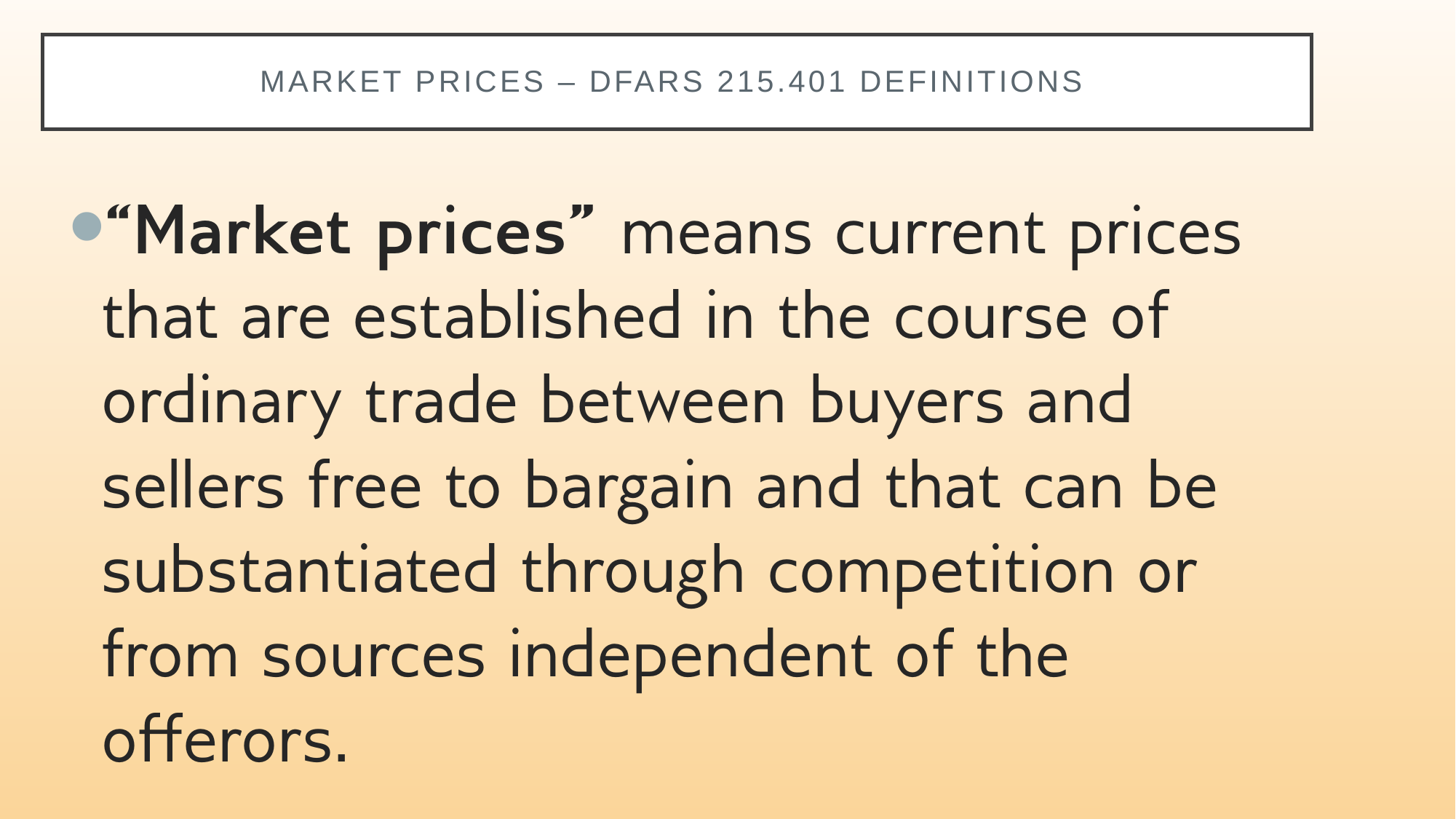

# Market Prices – dfars 215.401 Definitions
“Market prices” means current prices that are established in the course of ordinary trade between buyers and sellers free to bargain and that can be substantiated through competition or from sources independent of the offerors.